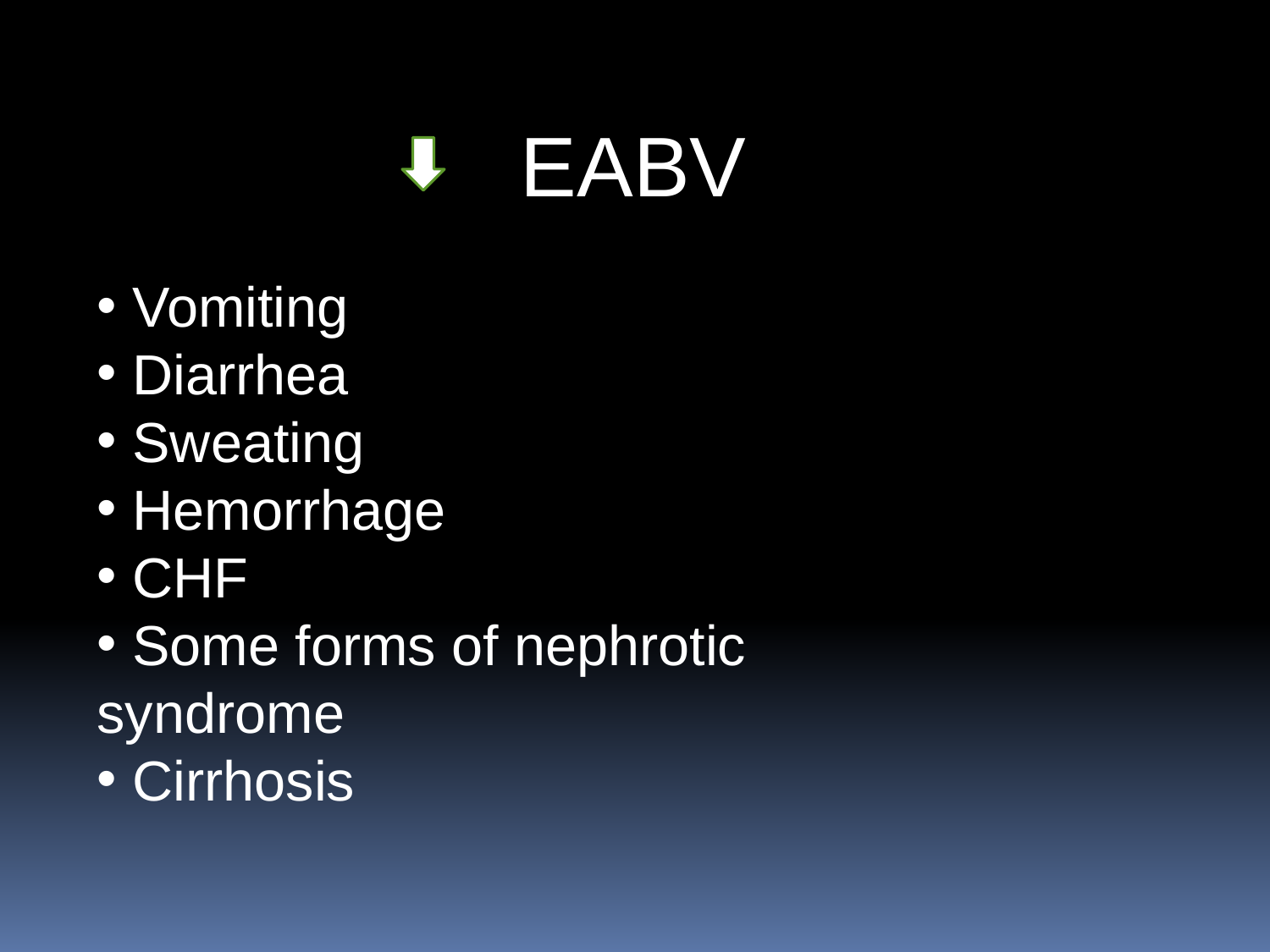

EABV

 Vomiting
 Diarrhea
 Sweating
 Hemorrhage
 CHF
 Some forms of nephrotic syndrome
 Cirrhosis